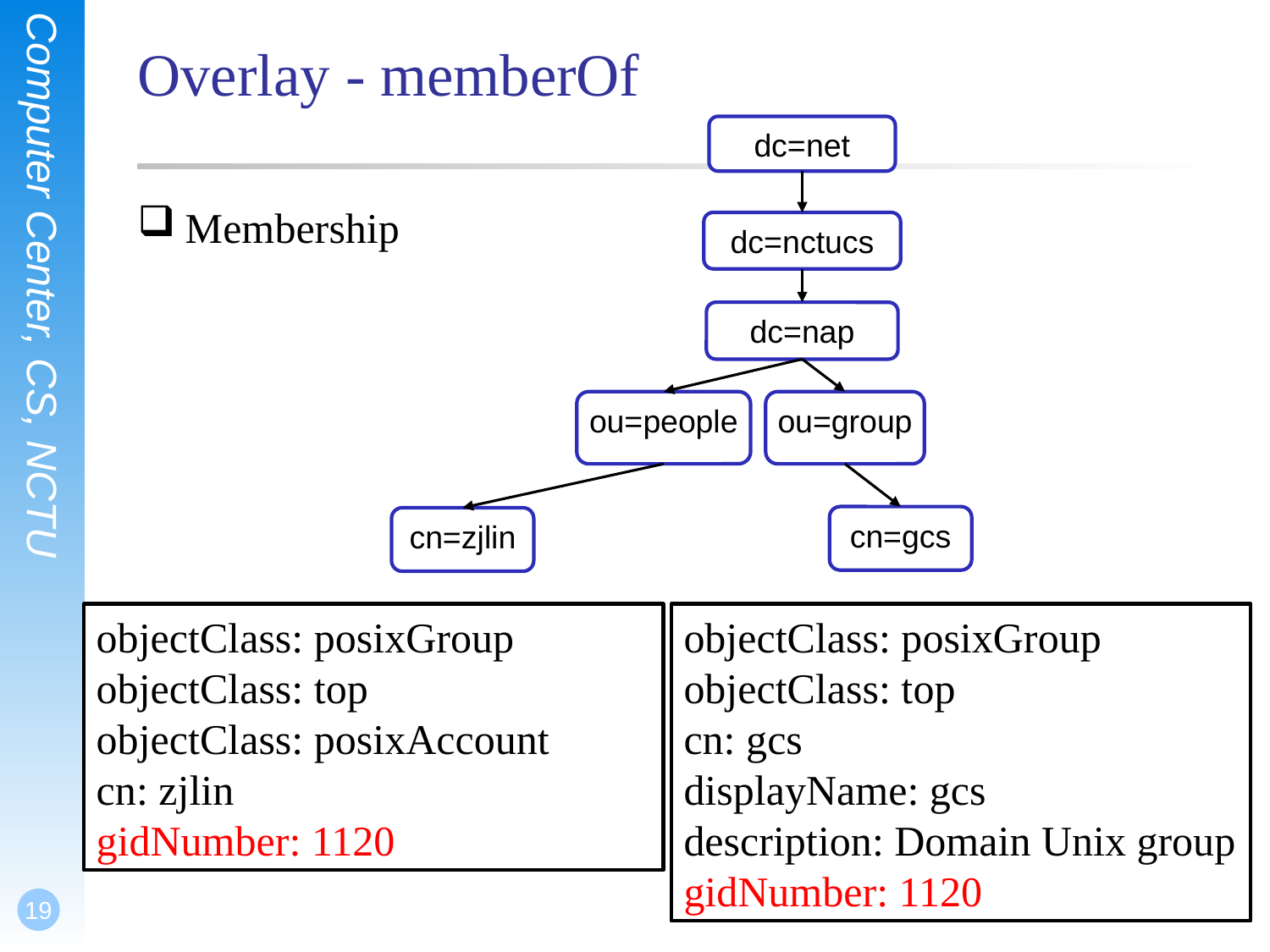

# Overlay - memberOf
dc=net
Membership
dc=nctucs
dc=nap
ou=people
ou=group
cn=gcs
cn=zjlin
objectClass: posixGroup
objectClass: top
objectClass: posixAccount
cn: zjlin
gidNumber: 1120
objectClass: posixGroup
objectClass: top
cn: gcs
displayName: gcs
description: Domain Unix group
gidNumber: 1120